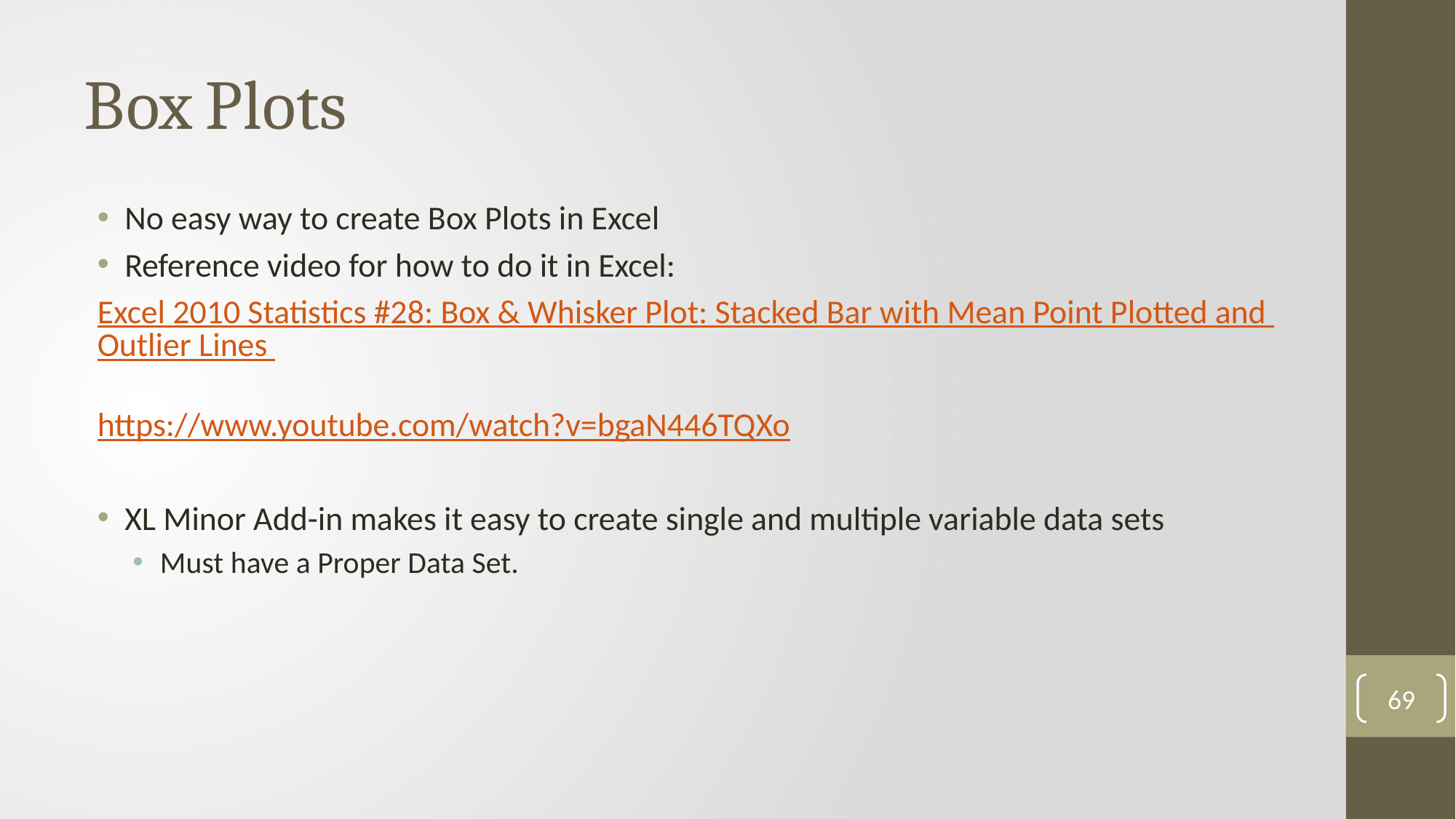

# Box Plots
No easy way to create Box Plots in Excel
Reference video for how to do it in Excel:
Excel 2010 Statistics #28: Box & Whisker Plot: Stacked Bar with Mean Point Plotted and Outlier Lines
https://www.youtube.com/watch?v=bgaN446TQXo

XL Minor Add-in makes it easy to create single and multiple variable data sets
Must have a Proper Data Set.
69